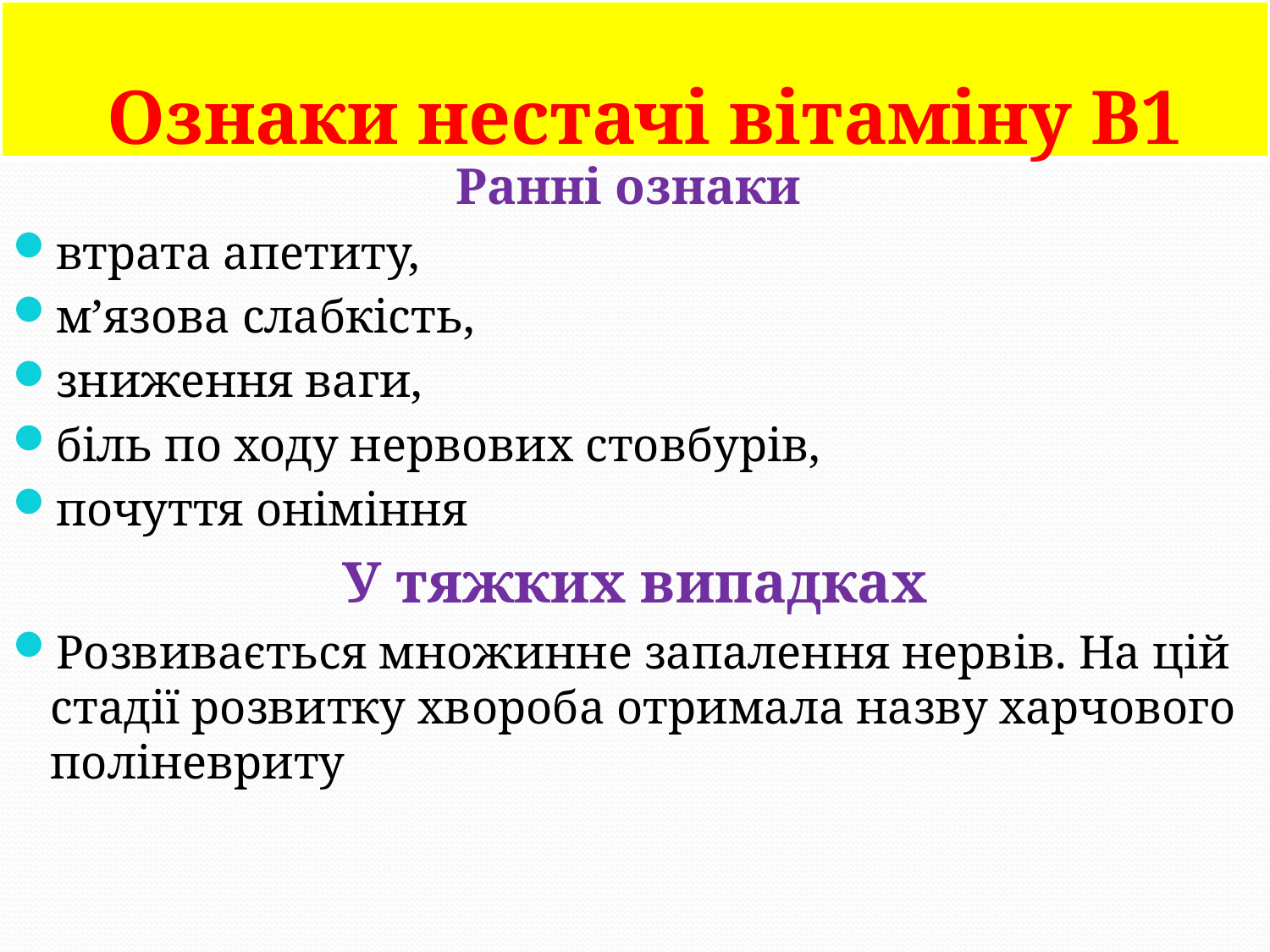

# Ознаки нестачі вітаміну В1
Ранні ознаки
втрата апетиту,
м’язова слабкість,
зниження ваги,
біль по ходу нервових стовбурів,
почуття оніміння
У тяжких випадках
Розвивається множинне запалення нервів. На цій стадії розвитку хвороба отримала назву харчового поліневриту